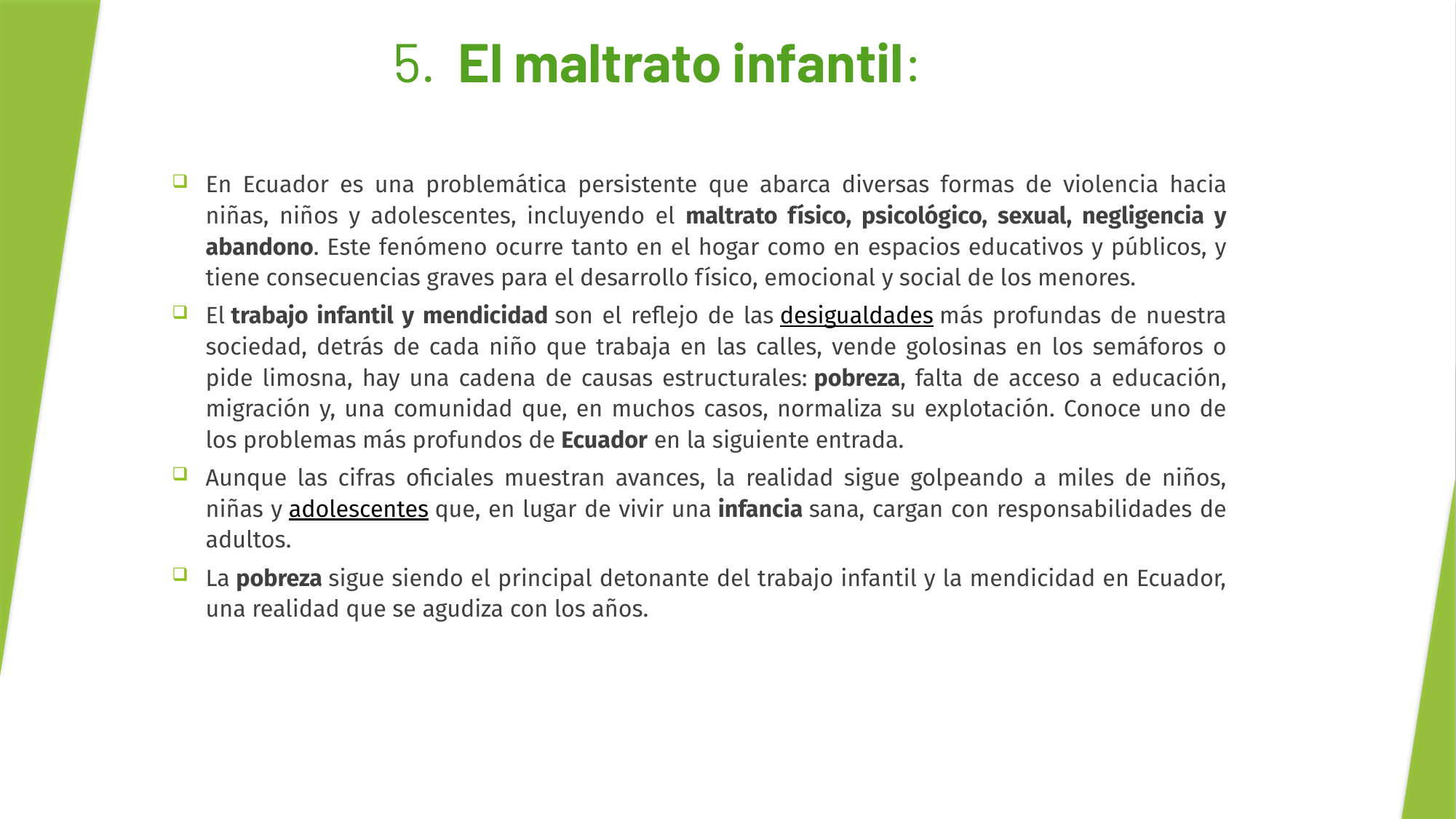

5.  El maltrato infantil:
En Ecuador es una problemática persistente que abarca diversas formas de violencia hacia niñas, niños y adolescentes, incluyendo el maltrato físico, psicológico, sexual, negligencia y abandono. Este fenómeno ocurre tanto en el hogar como en espacios educativos y públicos, y tiene consecuencias graves para el desarrollo físico, emocional y social de los menores.
El trabajo infantil y mendicidad son el reflejo de las desigualdades más profundas de nuestra sociedad, detrás de cada niño que trabaja en las calles, vende golosinas en los semáforos o pide limosna, hay una cadena de causas estructurales: pobreza, falta de acceso a educación, migración y, una comunidad que, en muchos casos, normaliza su explotación. Conoce uno de los problemas más profundos de Ecuador en la siguiente entrada.
Aunque las cifras oficiales muestran avances, la realidad sigue golpeando a miles de niños, niñas y adolescentes que, en lugar de vivir una infancia sana, cargan con responsabilidades de adultos.
La pobreza sigue siendo el principal detonante del trabajo infantil y la mendicidad en Ecuador, una realidad que se agudiza con los años.